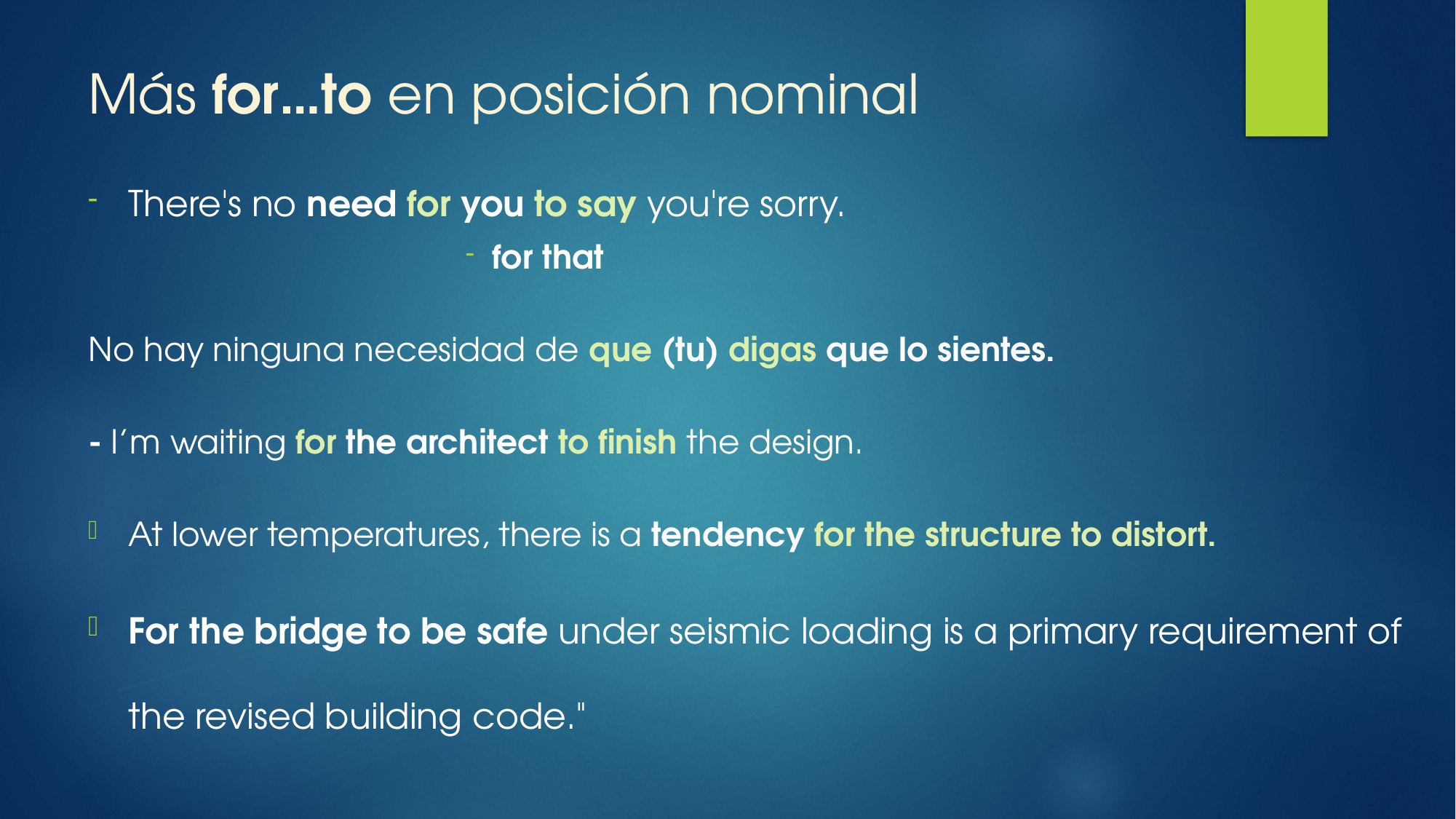

# Más for…to en posición nominal
There's no need for you to say you're sorry.
for that
No hay ninguna necesidad de que (tu) digas que lo sientes.
- I’m waiting for the architect to finish the design.
At lower temperatures, there is a tendency for the structure to distort.
For the bridge to be safe under seismic loading is a primary requirement of the revised building code."